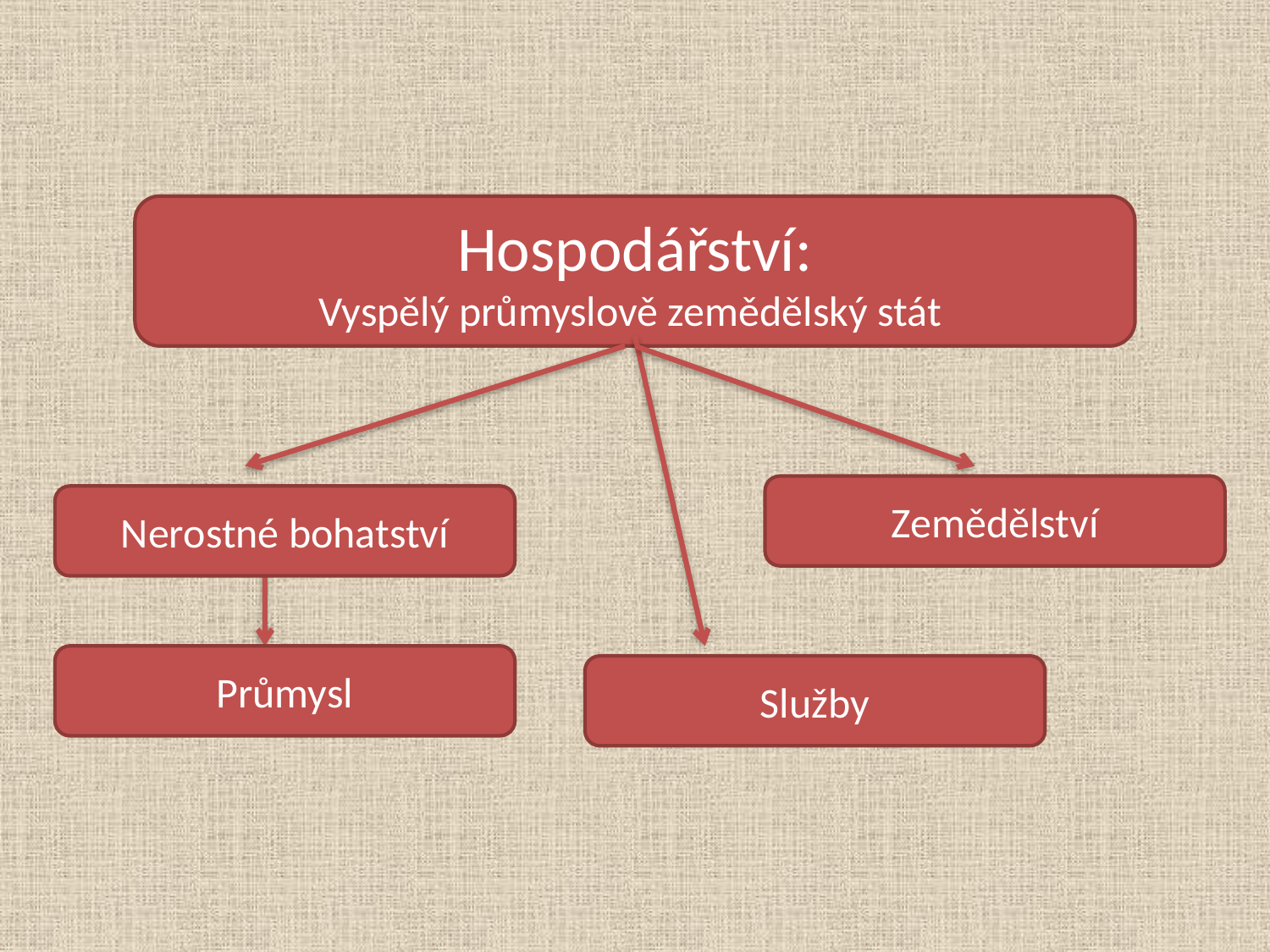

Hospodářství:
Vyspělý průmyslově zemědělský stát
Zemědělství
Nerostné bohatství
Průmysl
Služby